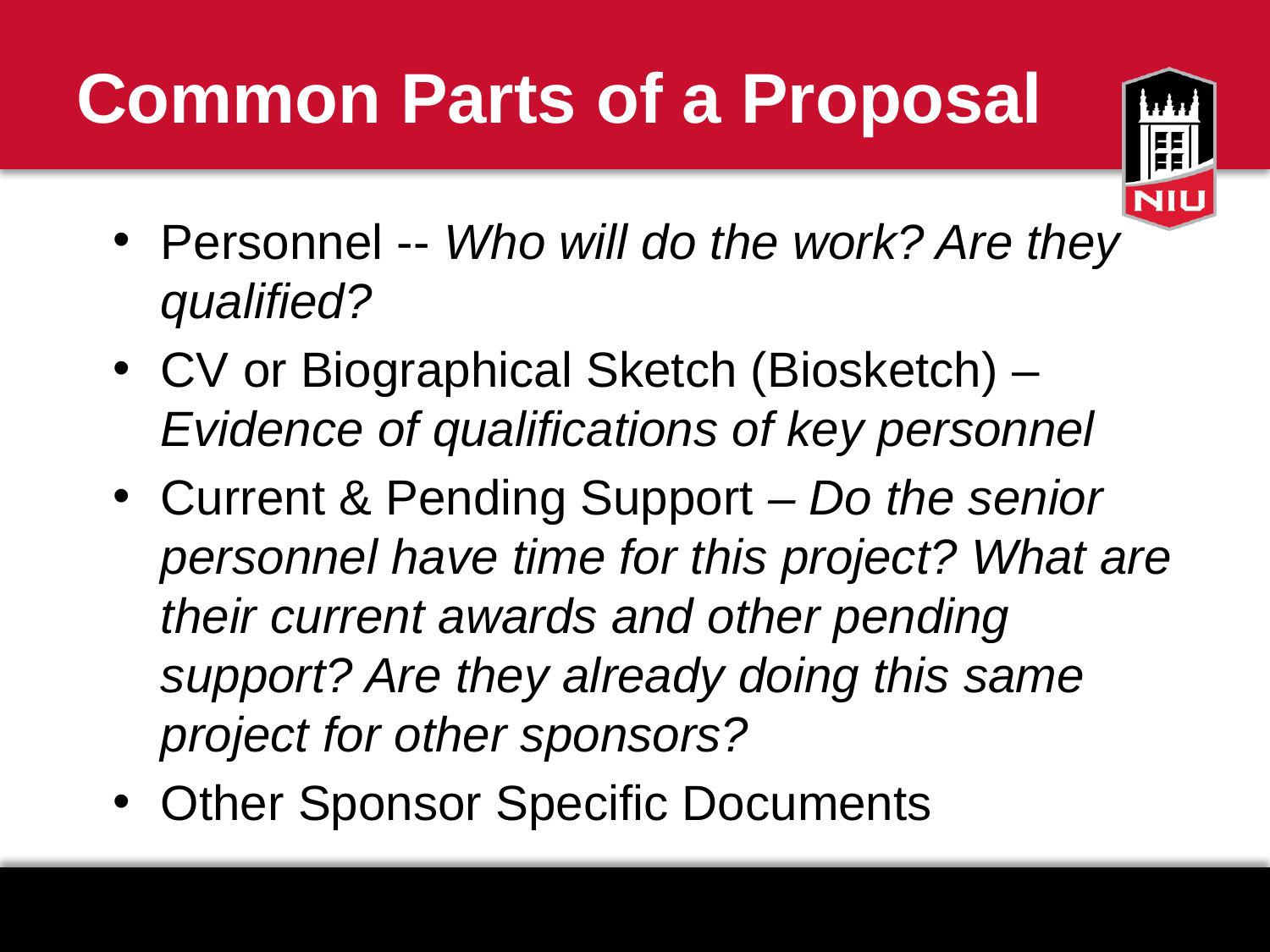

# Common Parts of a Proposal

Personnel -- Who will do the work? Are they qualified?
CV or Biographical Sketch (Biosketch) –  Evidence of qualifications of key personnel
Current & Pending Support – Do the senior personnel have time for this project? What are their current awards and other pending support? Are they already doing this same project for other sponsors?
Other Sponsor Specific Documents